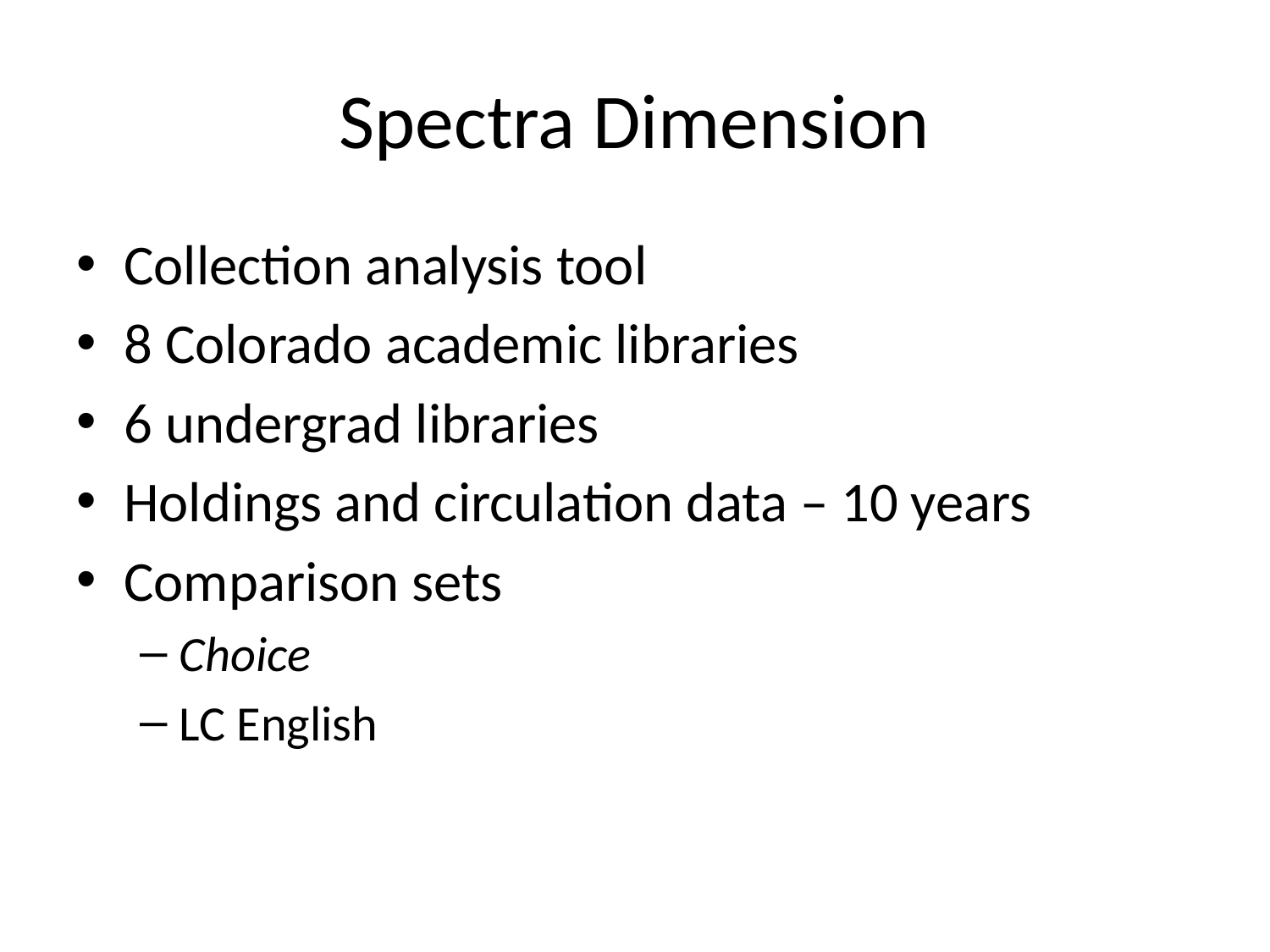

# Spectra Dimension
Collection analysis tool
8 Colorado academic libraries
6 undergrad libraries
Holdings and circulation data – 10 years
Comparison sets
Choice
LC English